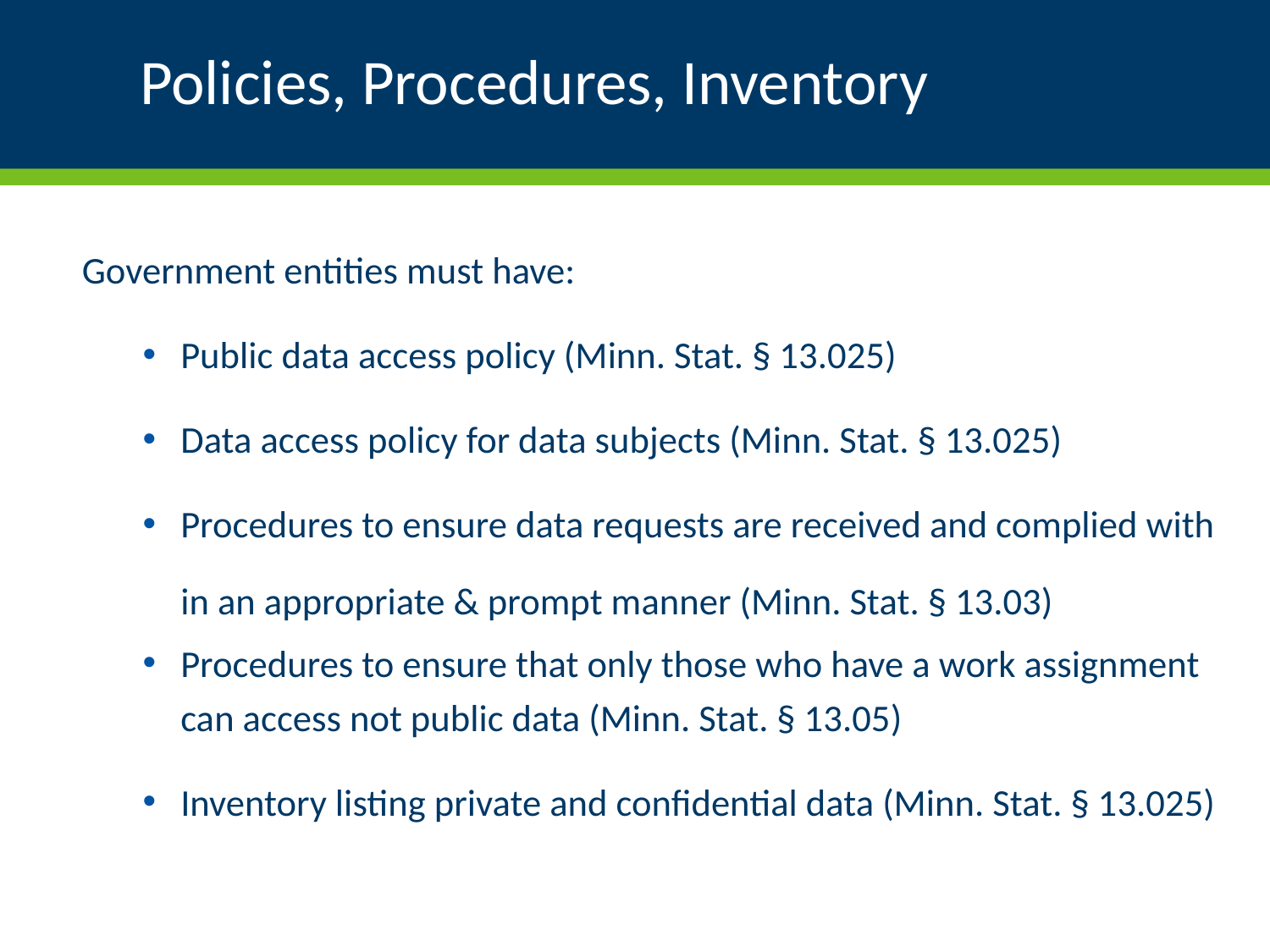

# Policies, Procedures, Inventory
Government entities must have:
Public data access policy (Minn. Stat. § 13.025)
Data access policy for data subjects (Minn. Stat. § 13.025)
Procedures to ensure data requests are received and complied with in an appropriate & prompt manner (Minn. Stat. § 13.03)
Procedures to ensure that only those who have a work assignment can access not public data (Minn. Stat. § 13.05)
Inventory listing private and confidential data (Minn. Stat. § 13.025)